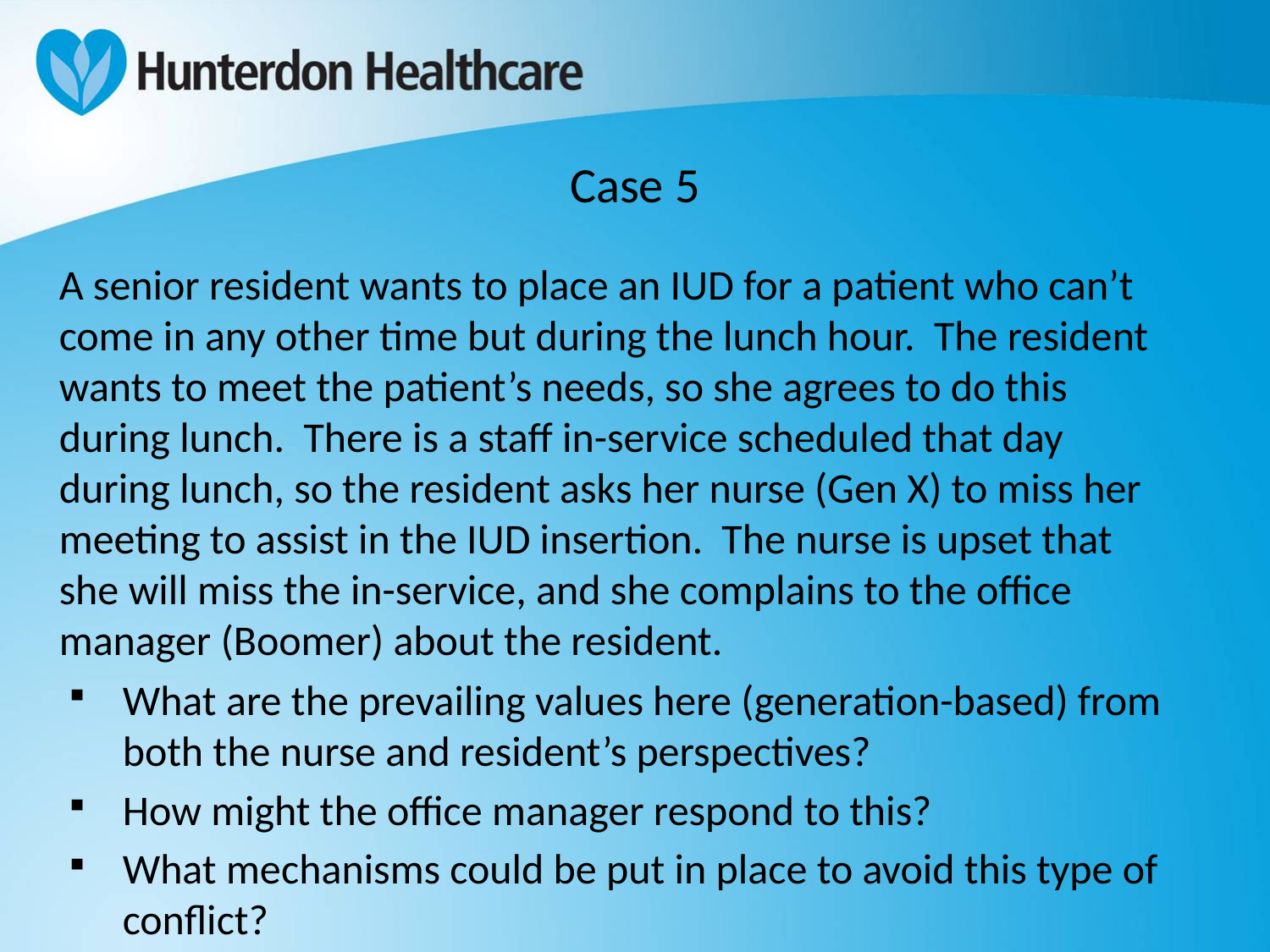

# Case 5
A senior resident wants to place an IUD for a patient who can’t come in any other time but during the lunch hour.  The resident wants to meet the patient’s needs, so she agrees to do this during lunch.  There is a staff in-service scheduled that day during lunch, so the resident asks her nurse (Gen X) to miss her meeting to assist in the IUD insertion.  The nurse is upset that she will miss the in-service, and she complains to the office manager (Boomer) about the resident.
What are the prevailing values here (generation-based) from both the nurse and resident’s perspectives?
How might the office manager respond to this?
What mechanisms could be put in place to avoid this type of conflict?